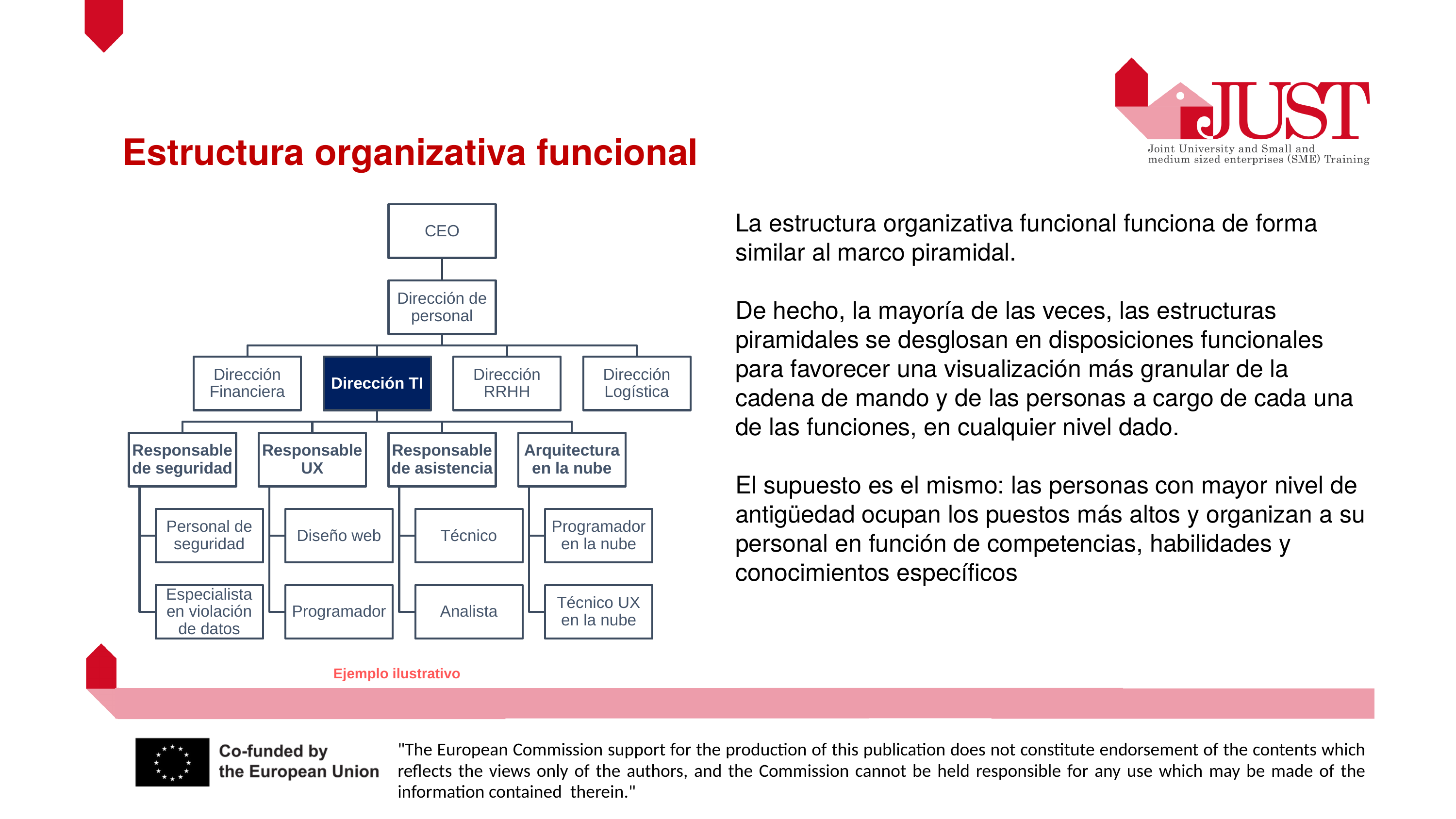

Estructura organizativa funcional
CEO
Dirección de personal
Dirección Financiera
Dirección TI
Responsable de seguridad
Personal de seguridad
Especialista en violación de datos
Responsable UX
Diseño web
Programador
Responsable de asistencia
Técnico
Analista
Arquitectura en la nube
Programador en la nube
Técnico UX en la nube
Dirección RRHH
Dirección Logística
La estructura organizativa funcional funciona de forma similar al marco piramidal.

De hecho, la mayoría de las veces, las estructuras piramidales se desglosan en disposiciones funcionales para favorecer una visualización más granular de la cadena de mando y de las personas a cargo de cada una de las funciones, en cualquier nivel dado.

El supuesto es el mismo: las personas con mayor nivel de antigüedad ocupan los puestos más altos y organizan a su personal en función de competencias, habilidades y conocimientos específicos

Ejemplo ilustrativo